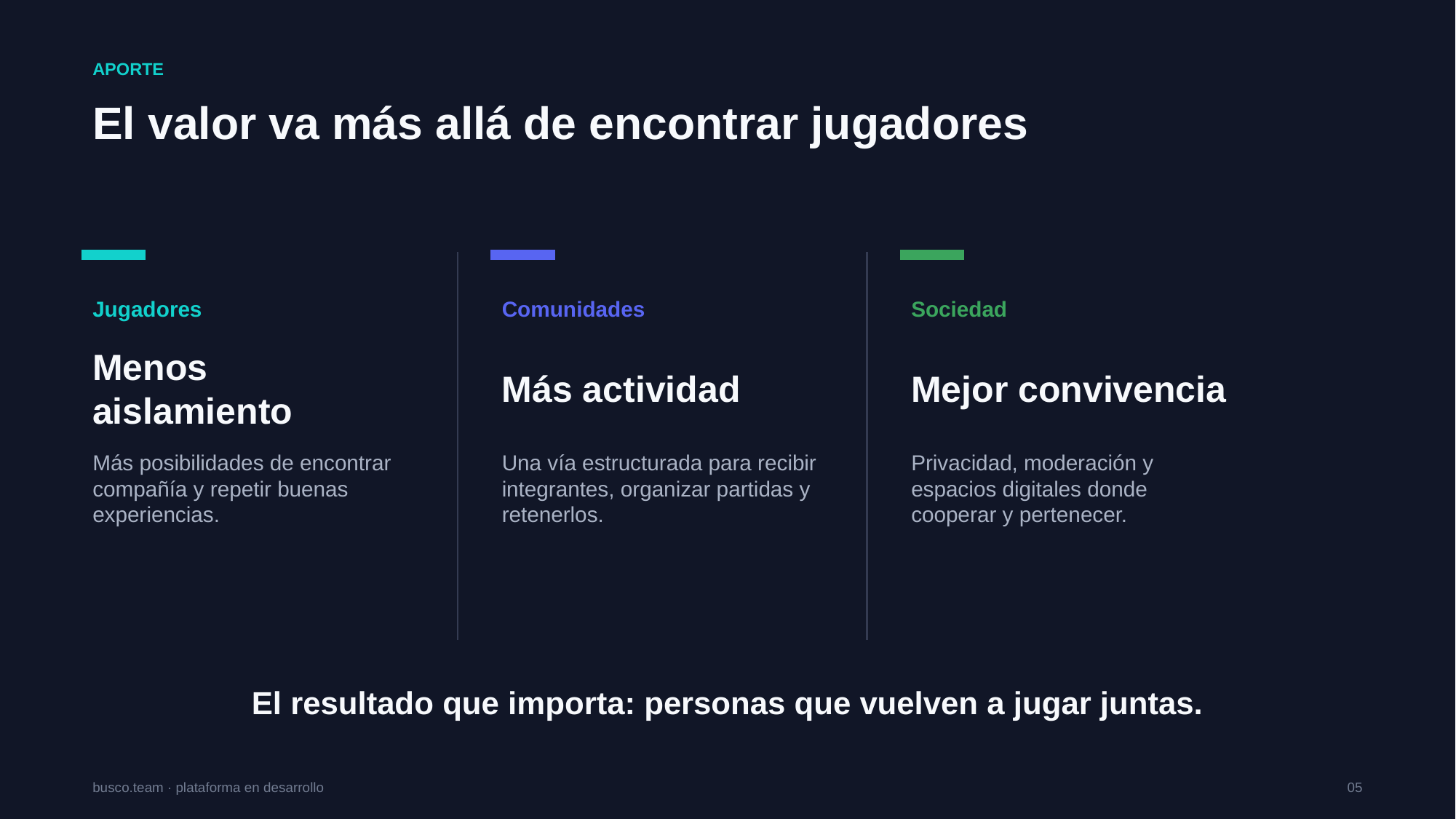

APORTE
El valor va más allá de encontrar jugadores

Jugadores
Comunidades
Sociedad
Menos aislamiento
Más actividad
Mejor convivencia
Más posibilidades de encontrar compañía y repetir buenas experiencias.
Una vía estructurada para recibir integrantes, organizar partidas y retenerlos.
Privacidad, moderación y espacios digitales donde cooperar y pertenecer.
El resultado que importa: personas que vuelven a jugar juntas.
busco.team · plataforma en desarrollo
05